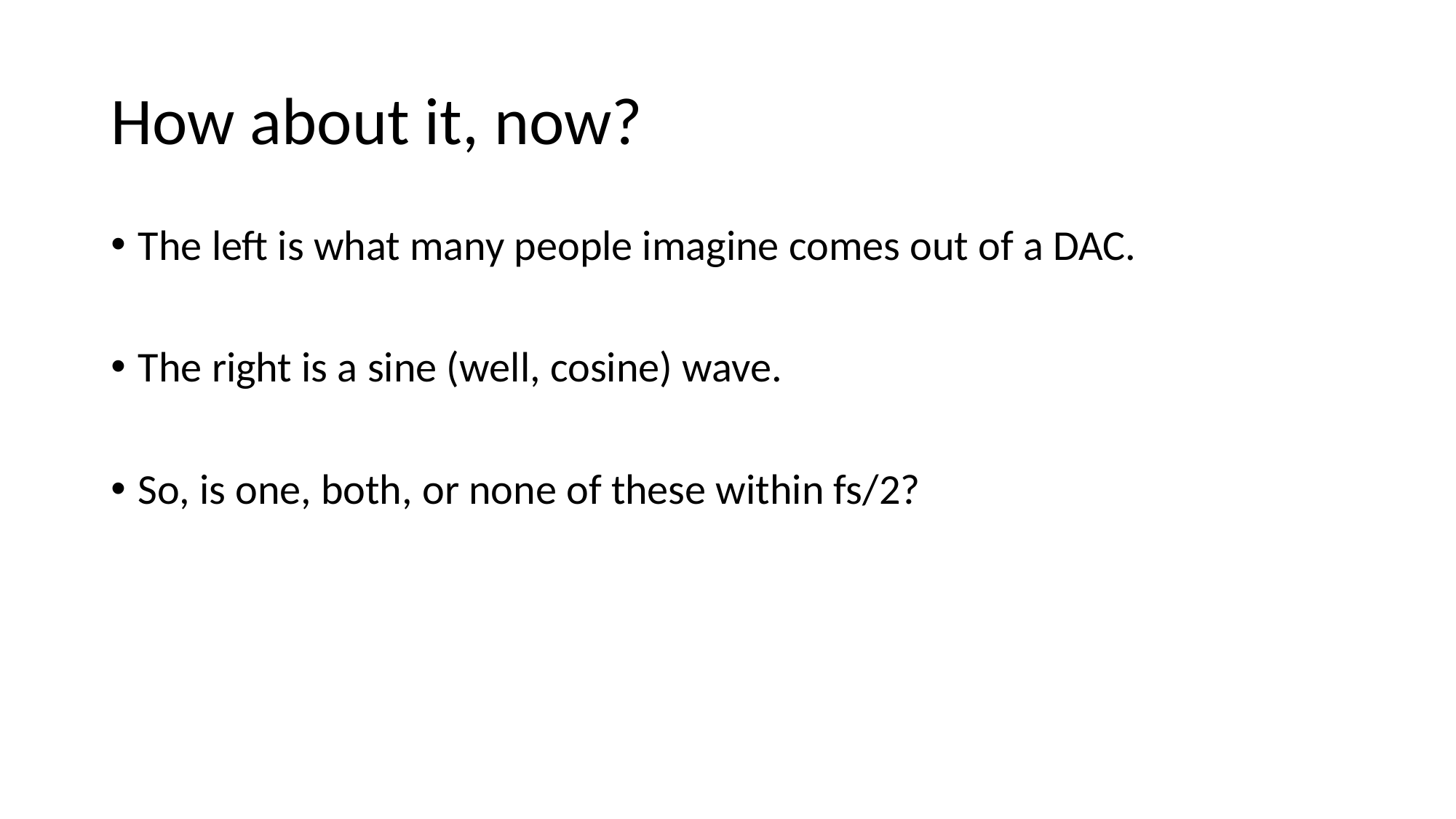

# How about it, now?
The left is what many people imagine comes out of a DAC.

The right is a sine (well, cosine) wave.

So, is one, both, or none of these within fs/2?